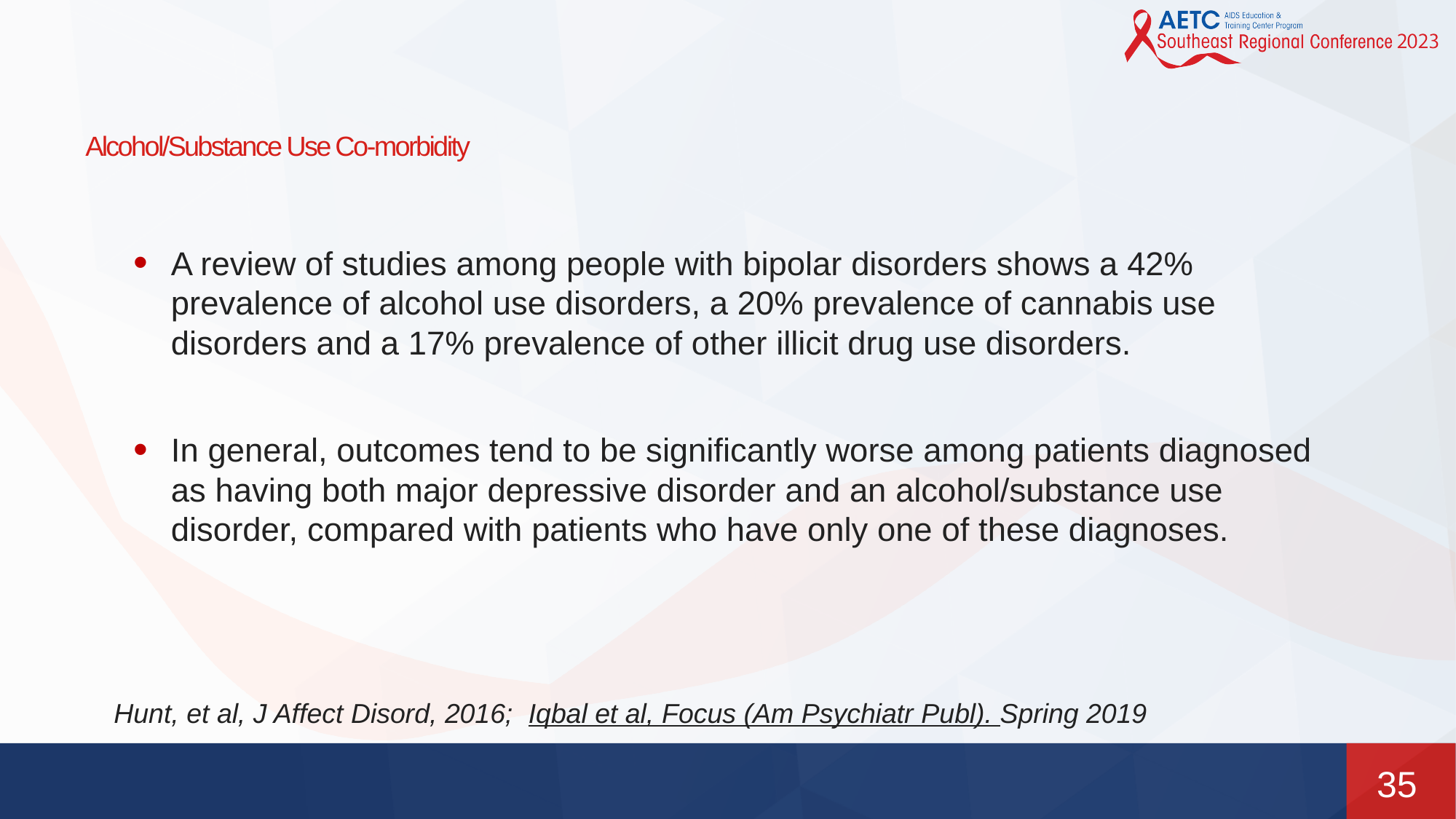

# Alcohol/Substance Use Co-morbidity
A review of studies among people with bipolar disorders shows a 42% prevalence of alcohol use disorders, a 20% prevalence of cannabis use disorders and a 17% prevalence of other illicit drug use disorders.

In general, outcomes tend to be significantly worse among patients diagnosed as having both major depressive disorder and an alcohol/substance use disorder, compared with patients who have only one of these diagnoses.

Hunt, et al, J Affect Disord, 2016;  Iqbal et al, Focus (Am Psychiatr Publ). Spring 2019
35